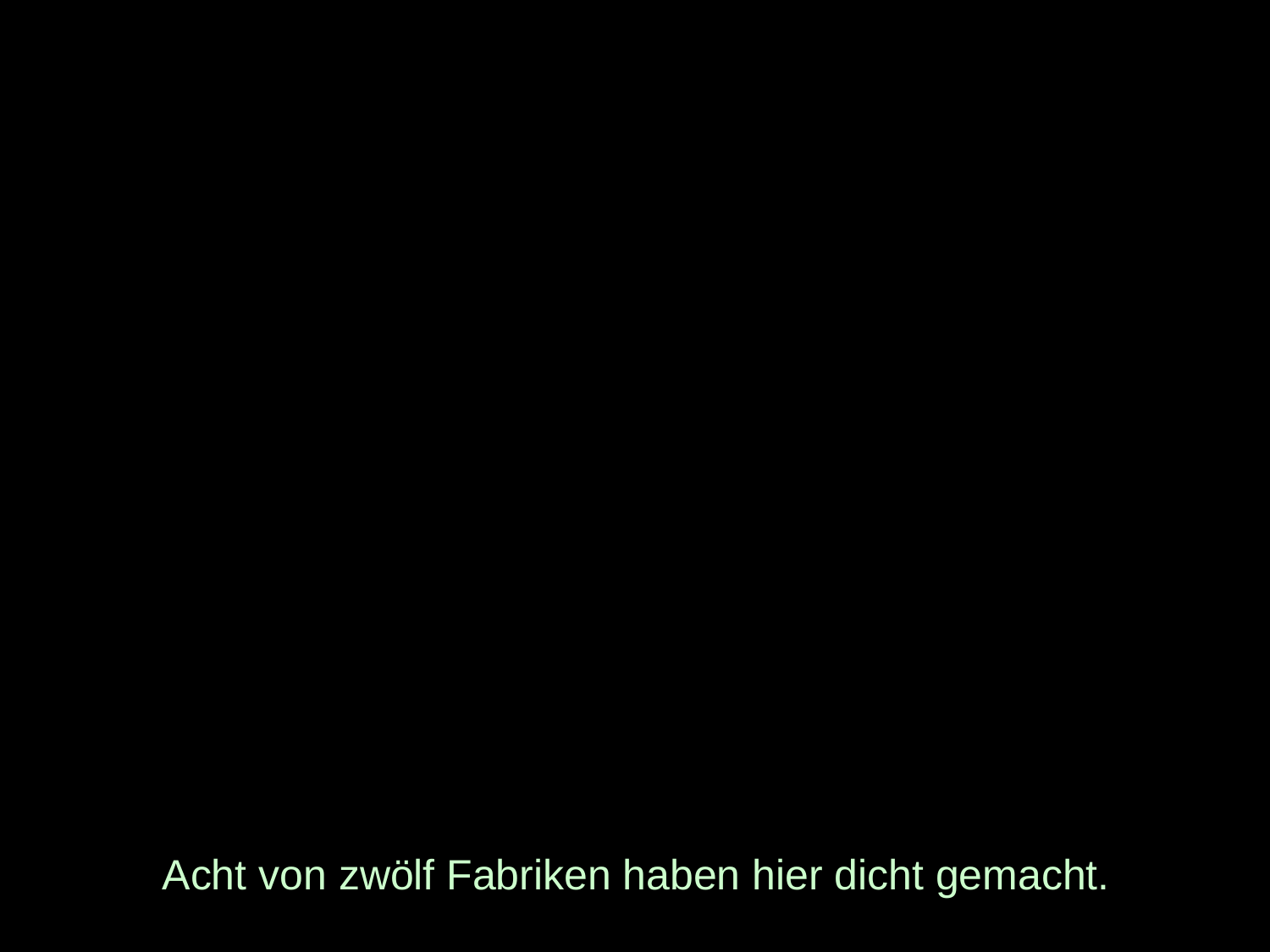

# Acht von zwölf Fabriken haben hier dicht gemacht.